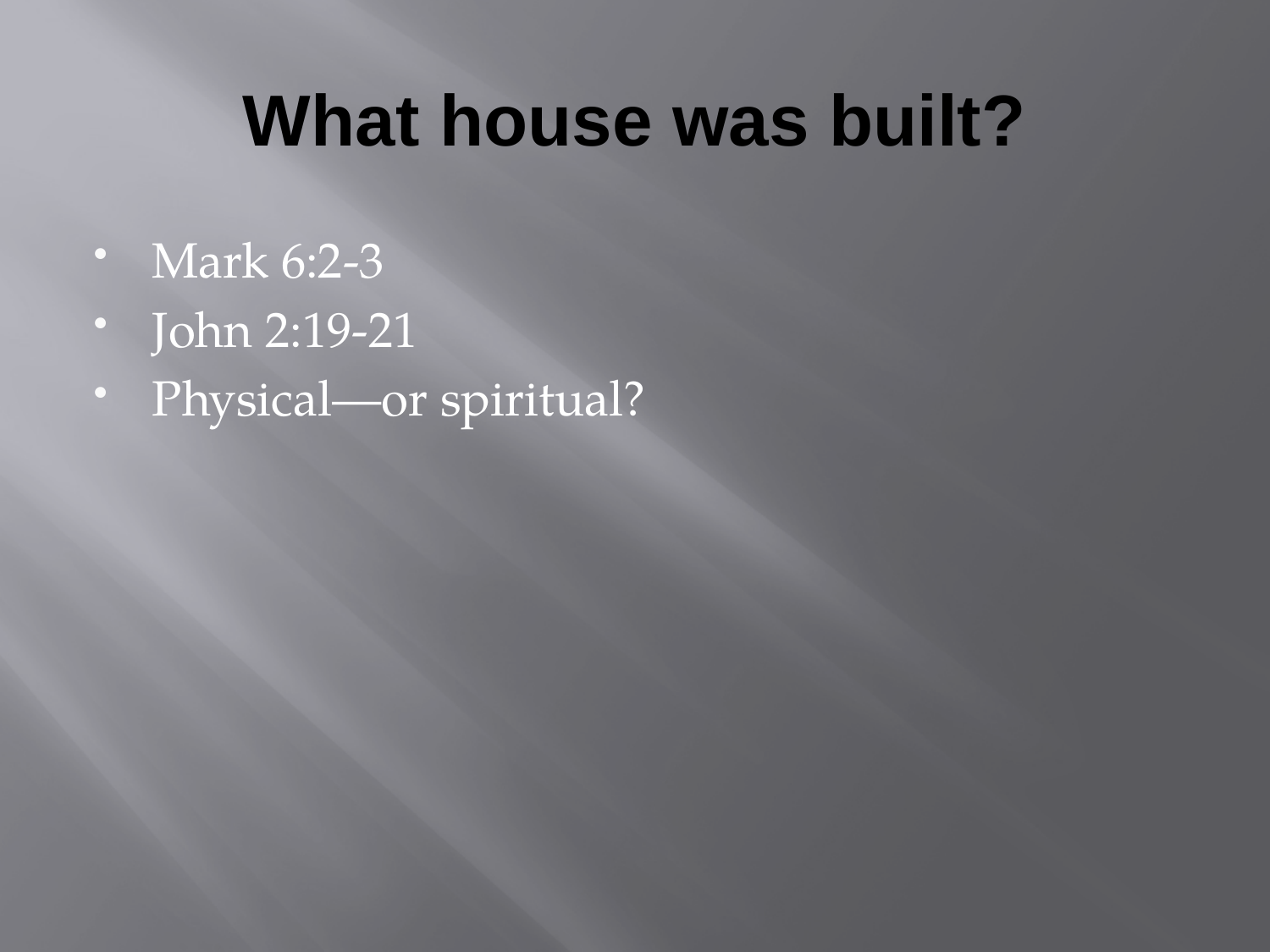

# What house was built?
Mark 6:2-3
John 2:19-21
Physical—or spiritual?